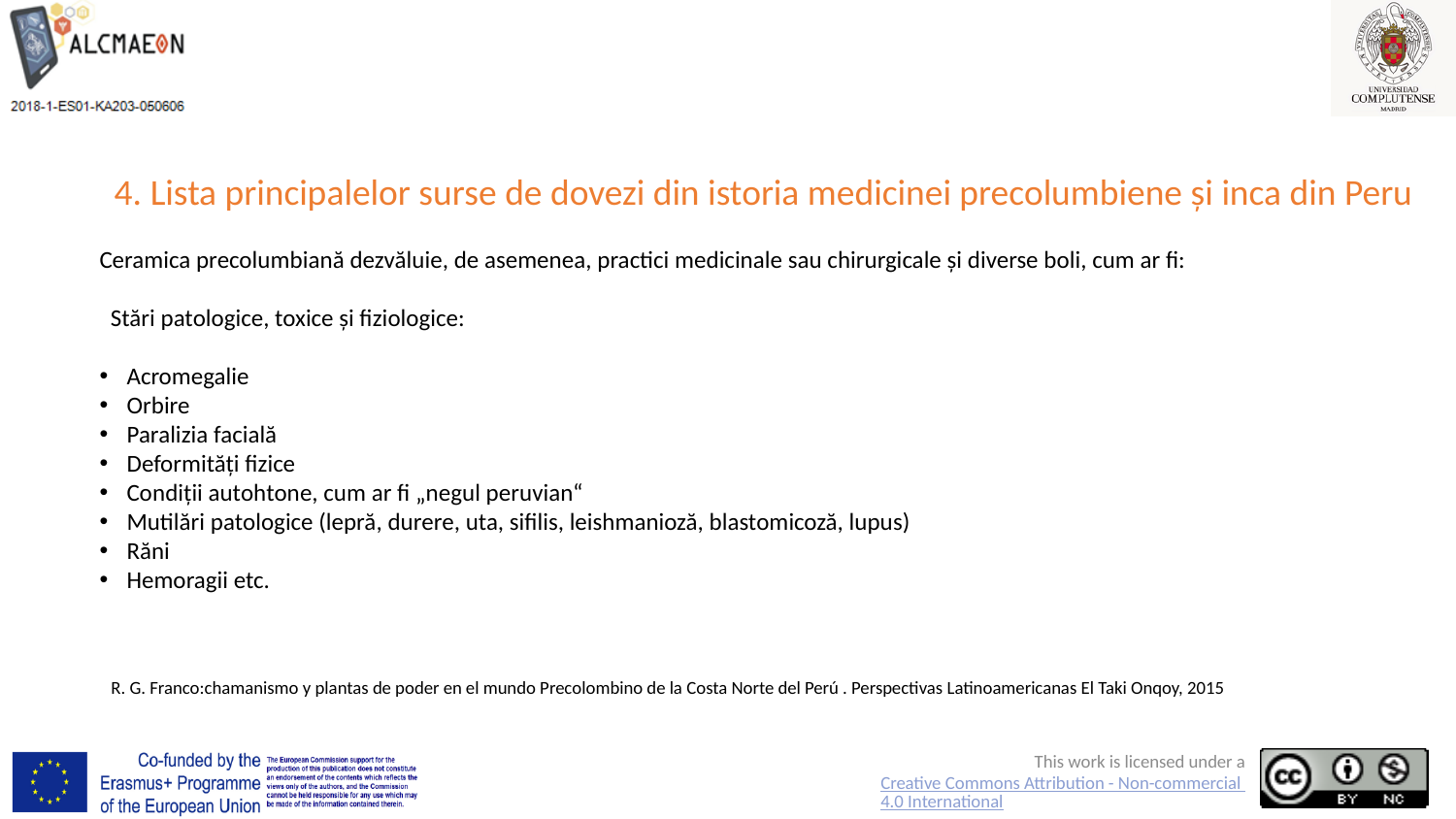

# 4. Lista principalelor surse de dovezi din istoria medicinei precolumbiene și inca din Peru

R. G. Franco:chamanismo y plantas de poder en el mundo Precolombino de la Costa Norte del Perú . Perspectivas Latinoamericanas El Taki Onqoy, 2015

Ceramica precolumbiană dezvăluie, de asemenea, practici medicinale sau chirurgicale și diverse boli, cum ar fi:

  Stări patologice, toxice și fiziologice:

Acromegalie
Orbire
Paralizia facială
Deformități fizice
Condiții autohtone, cum ar fi „negul peruvian“
Mutilări patologice (lepră, durere, uta, sifilis, leishmanioză, blastomicoză, lupus)
Răni
Hemoragii etc.